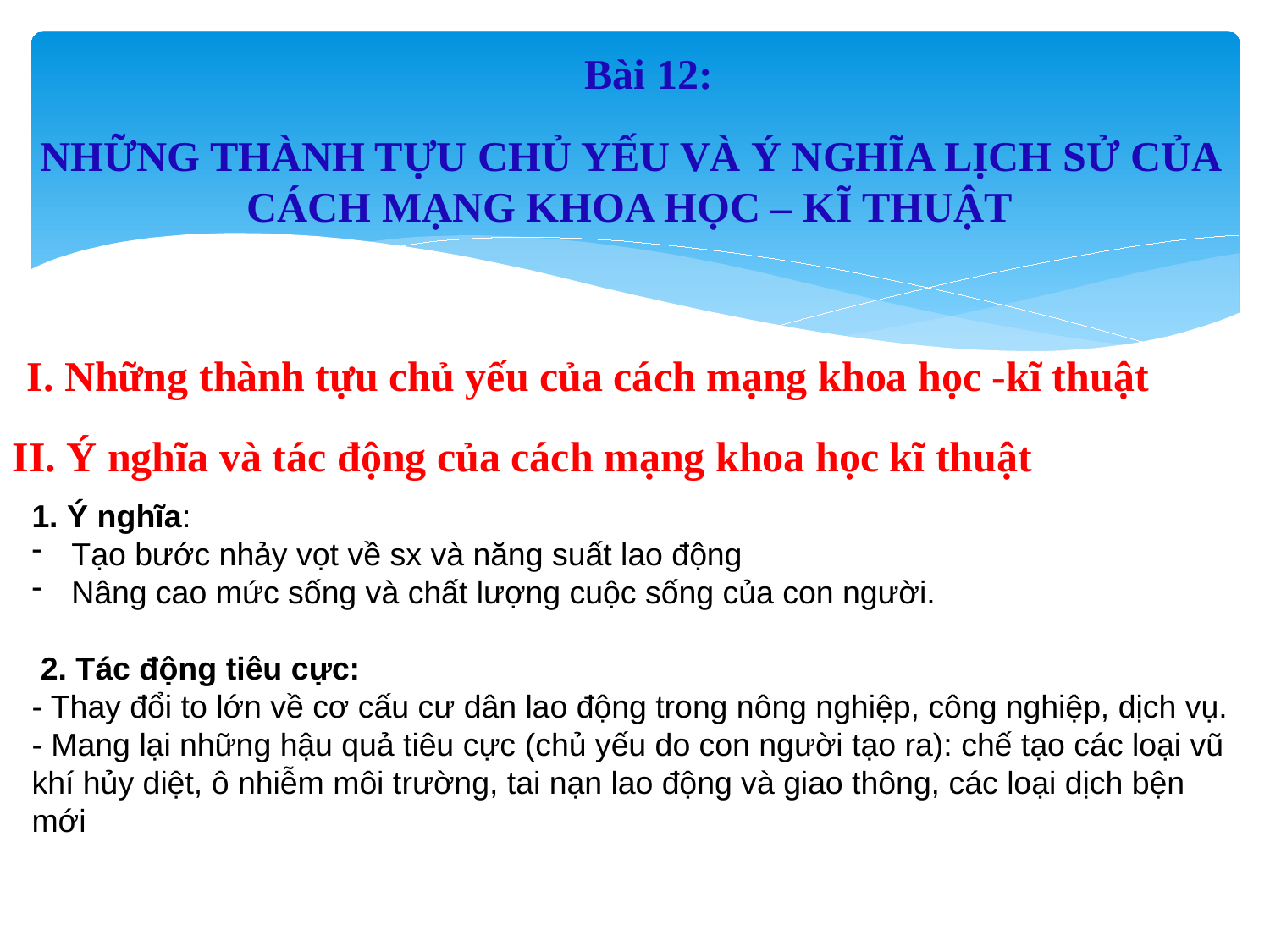

Bài 12:
NHỮNG THÀNH TỰU CHỦ YẾU VÀ Ý NGHĨA LỊCH SỬ CỦA CÁCH MẠNG KHOA HỌC – KĨ THUẬT
I. Những thành tựu chủ yếu của cách mạng khoa học -kĩ thuật
II. Ý nghĩa và tác động của cách mạng khoa học kĩ thuật
1. Ý nghĩa:
Tạo bước nhảy vọt về sx và năng suất lao động
Nâng cao mức sống và chất lượng cuộc sống của con người.

 2. Tác động tiêu cực:
- Thay đổi to lớn về cơ cấu cư dân lao động trong nông nghiệp, công nghiệp, dịch vụ.
- Mang lại những hậu quả tiêu cực (chủ yếu do con người tạo ra): chế tạo các loại vũ khí hủy diệt, ô nhiễm môi trường, tai nạn lao động và giao thông, các loại dịch bện mới